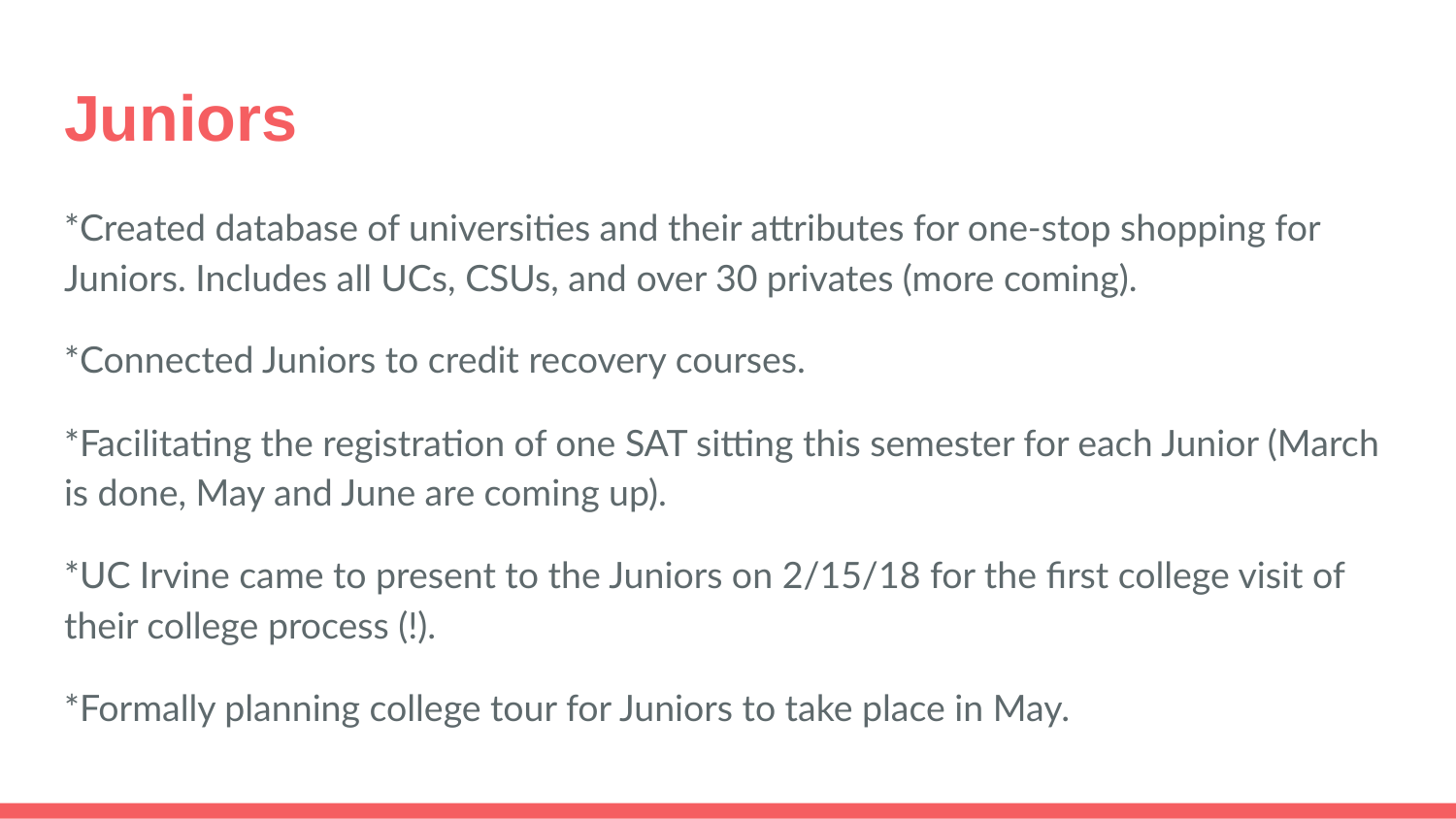

# Juniors
*Created database of universities and their attributes for one-stop shopping for Juniors. Includes all UCs, CSUs, and over 30 privates (more coming).
*Connected Juniors to credit recovery courses.
*Facilitating the registration of one SAT sitting this semester for each Junior (March is done, May and June are coming up).
*UC Irvine came to present to the Juniors on 2/15/18 for the first college visit of their college process (!).
*Formally planning college tour for Juniors to take place in May.